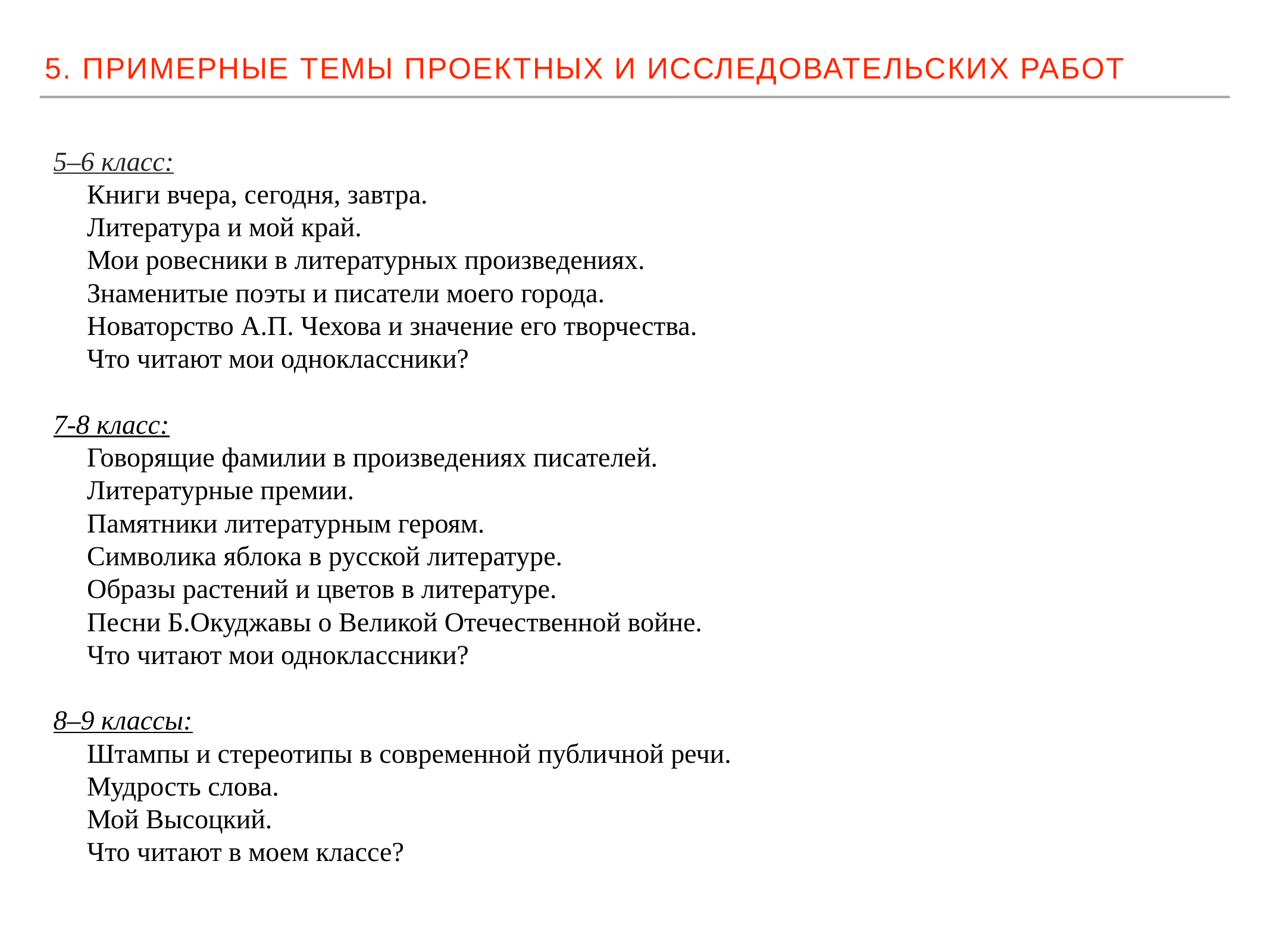

5. Примерные темы проектных и исследовательских работ

5–6 класс:
Книги вчера, сегодня, завтра.
Литература и мой край.
Мои ровесники в литературных произведениях.
Знаменитые поэты и писатели моего города.
Новаторство А.П. Чехова и значение его творчества.
Что читают мои одноклассники?

7-8 класс:
Говорящие фамилии в произведениях писателей.
Литературные премии.
Памятники литературным героям.
Символика яблока в русской литературе.
Образы растений и цветов в литературе.
Песни Б.Окуджавы о Великой Отечественной войне.
Что читают мои одноклассники?

8–9 классы:
Штампы и стереотипы в современной публичной речи.
Мудрость слова.
Мой Высоцкий.
Что читают в моем классе?